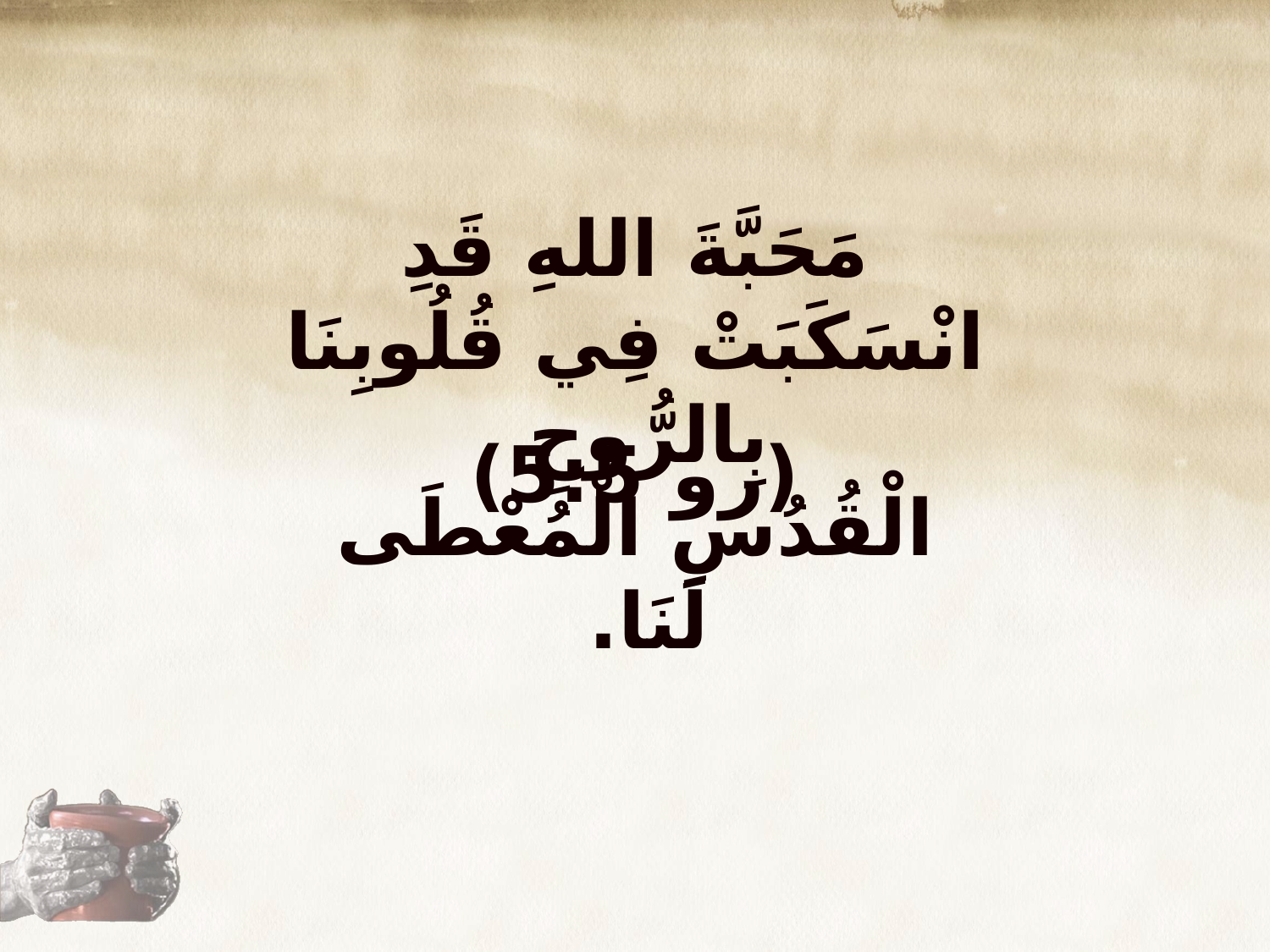

مَحَبَّةَ اللهِ قَدِ انْسَكَبَتْ فِي قُلُوبِنَا بِالرُّوحِ
الْقُدُسِ الْمُعْطَى لَنَا.
(رو 5:5)